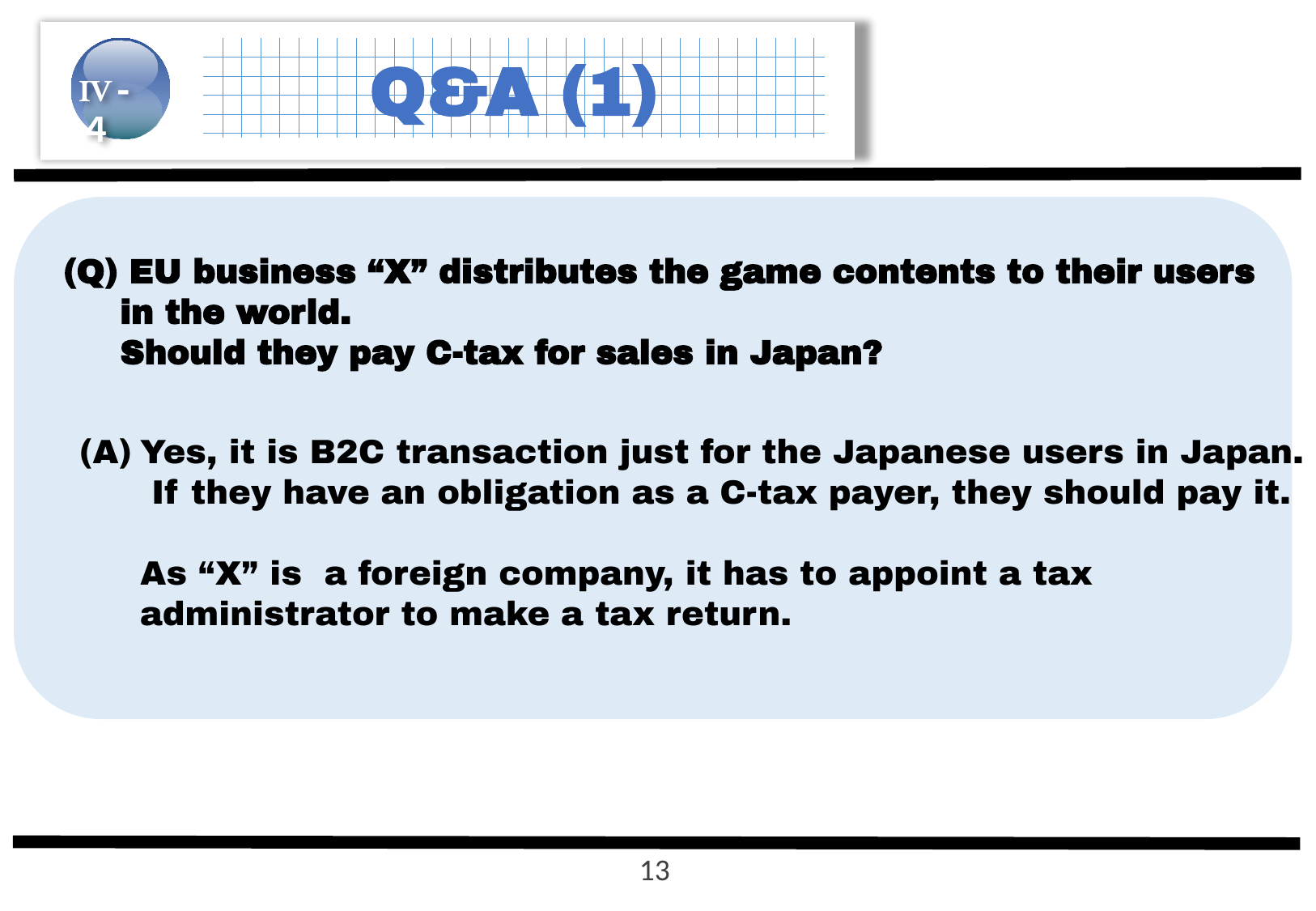

Ⅳ-４
Q&A (1)

(Q) EU business “X” distributes the game contents to their users
     in the world.
     Should they pay C-tax for sales in Japan?
Yes, it is B2C transaction just for the Japanese users in Japan.
 If they have an obligation as a C-tax payer, they should pay it.
As “X” is  a foreign company, it has to appoint a tax
administrator to make a tax return.
13